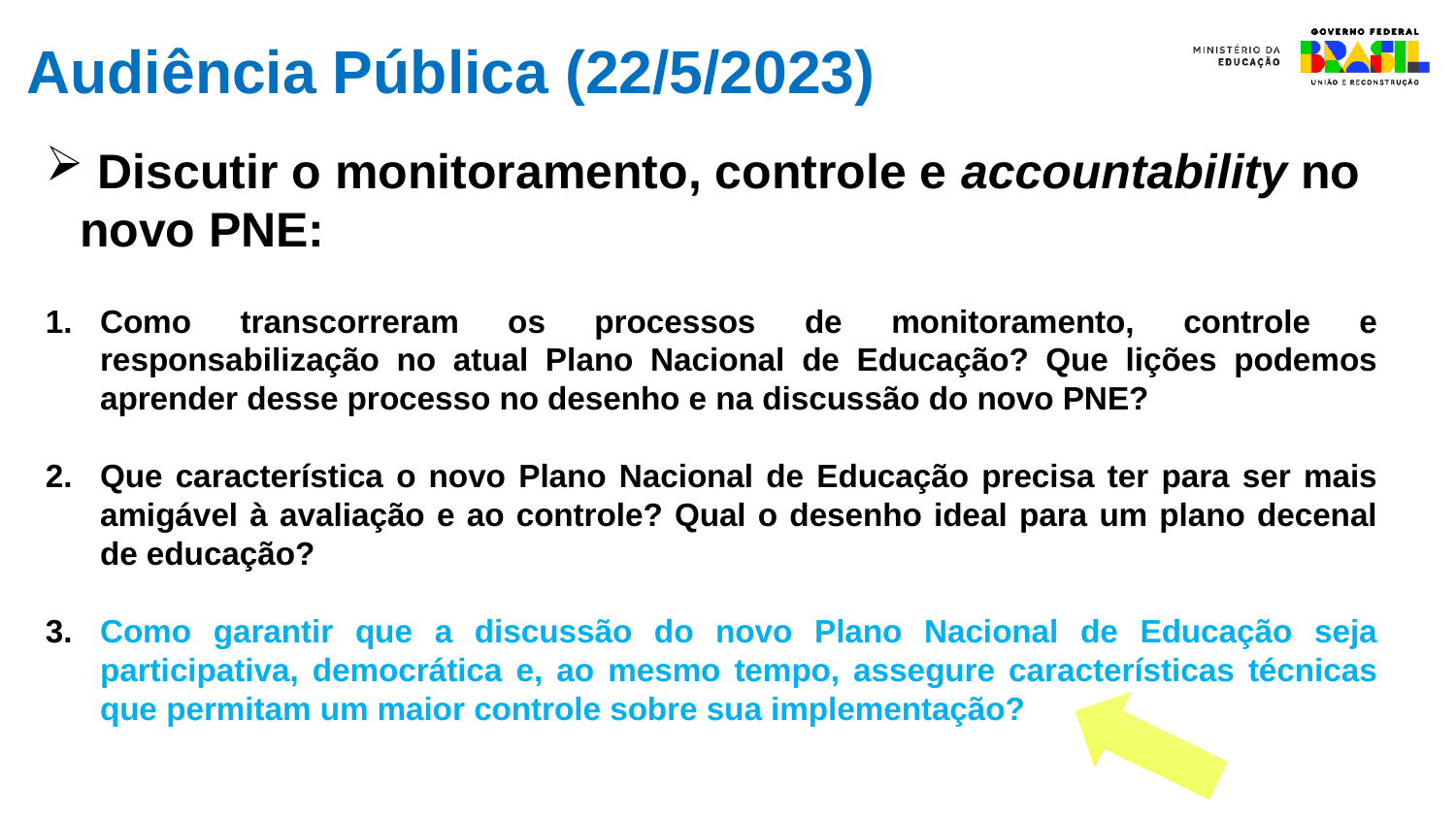

Audiência Pública (22/5/2023)
 Discutir o monitoramento, controle e accountability no novo PNE:

Como transcorreram os processos de monitoramento, controle e responsabilização no atual Plano Nacional de Educação? Que lições podemos aprender desse processo no desenho e na discussão do novo PNE?

Que característica o novo Plano Nacional de Educação precisa ter para ser mais amigável à avaliação e ao controle? Qual o desenho ideal para um plano decenal de educação?

Como garantir que a discussão do novo Plano Nacional de Educação seja participativa, democrática e, ao mesmo tempo, assegure características técnicas que permitam um maior controle sobre sua implementação?